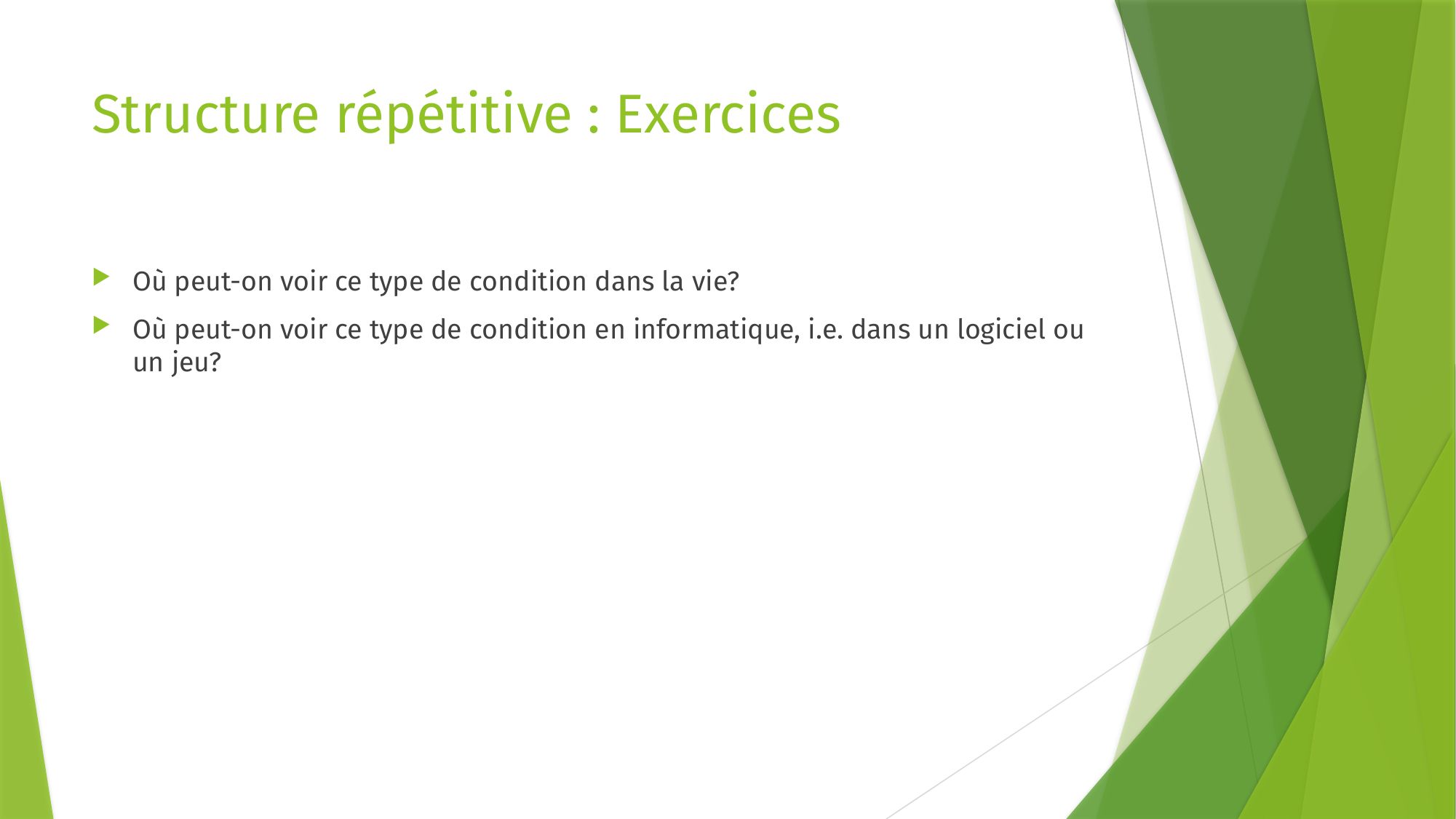

# Structure répétitive : Exercices
Où peut-on voir ce type de condition dans la vie?
Où peut-on voir ce type de condition en informatique, i.e. dans un logiciel ou un jeu?